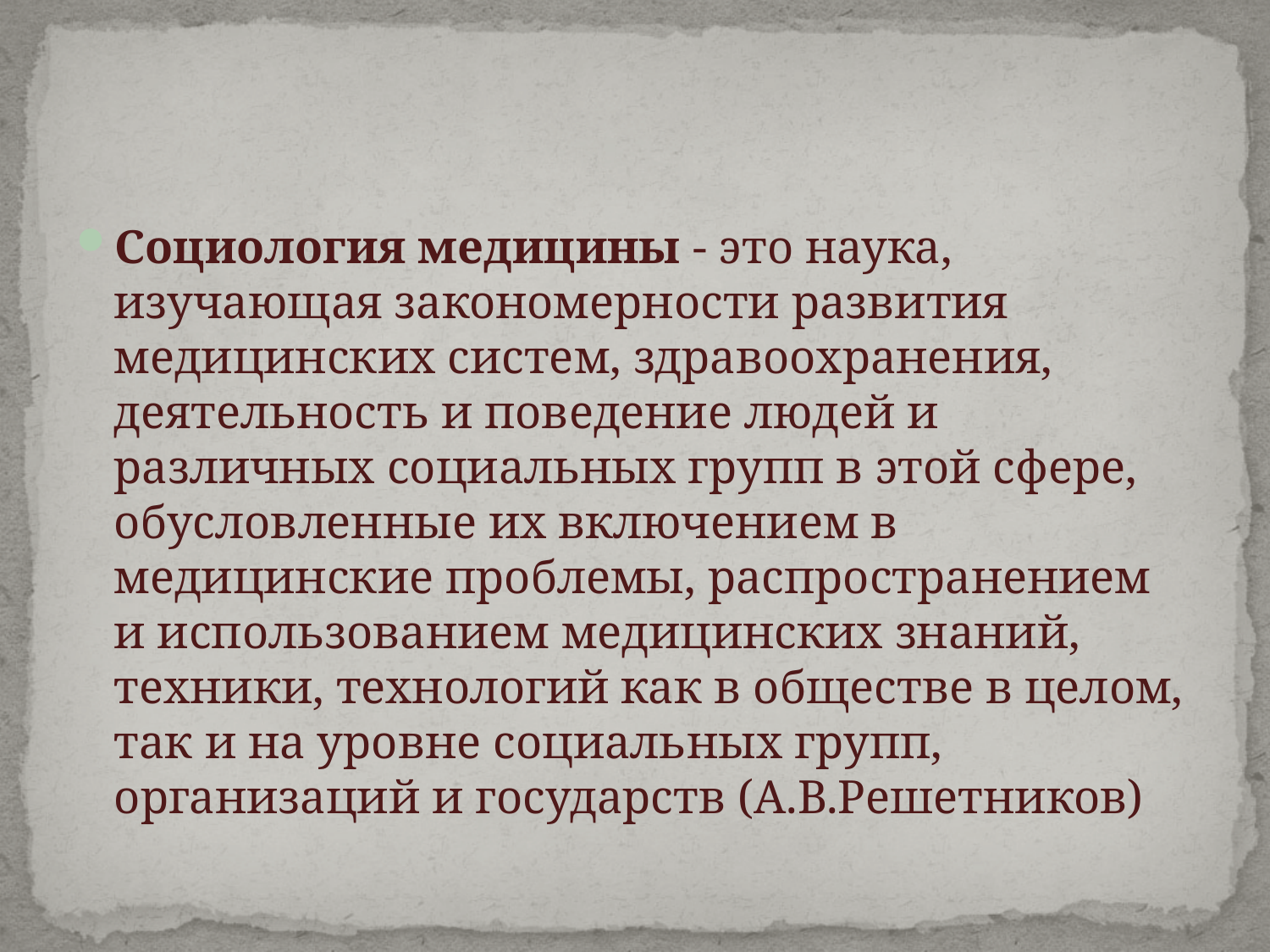

#
Социология медицины - это наука, изучающая закономерности развития медицинских систем, здравоохранения, деятельность и поведение людей и различных социальных групп в этой сфере, обусловленные их включением в медицинские проблемы, распространением и использованием медицинских знаний, техники, технологий как в обществе в целом, так и на уровне социальных групп, организаций и государств (А.В.Решетников)